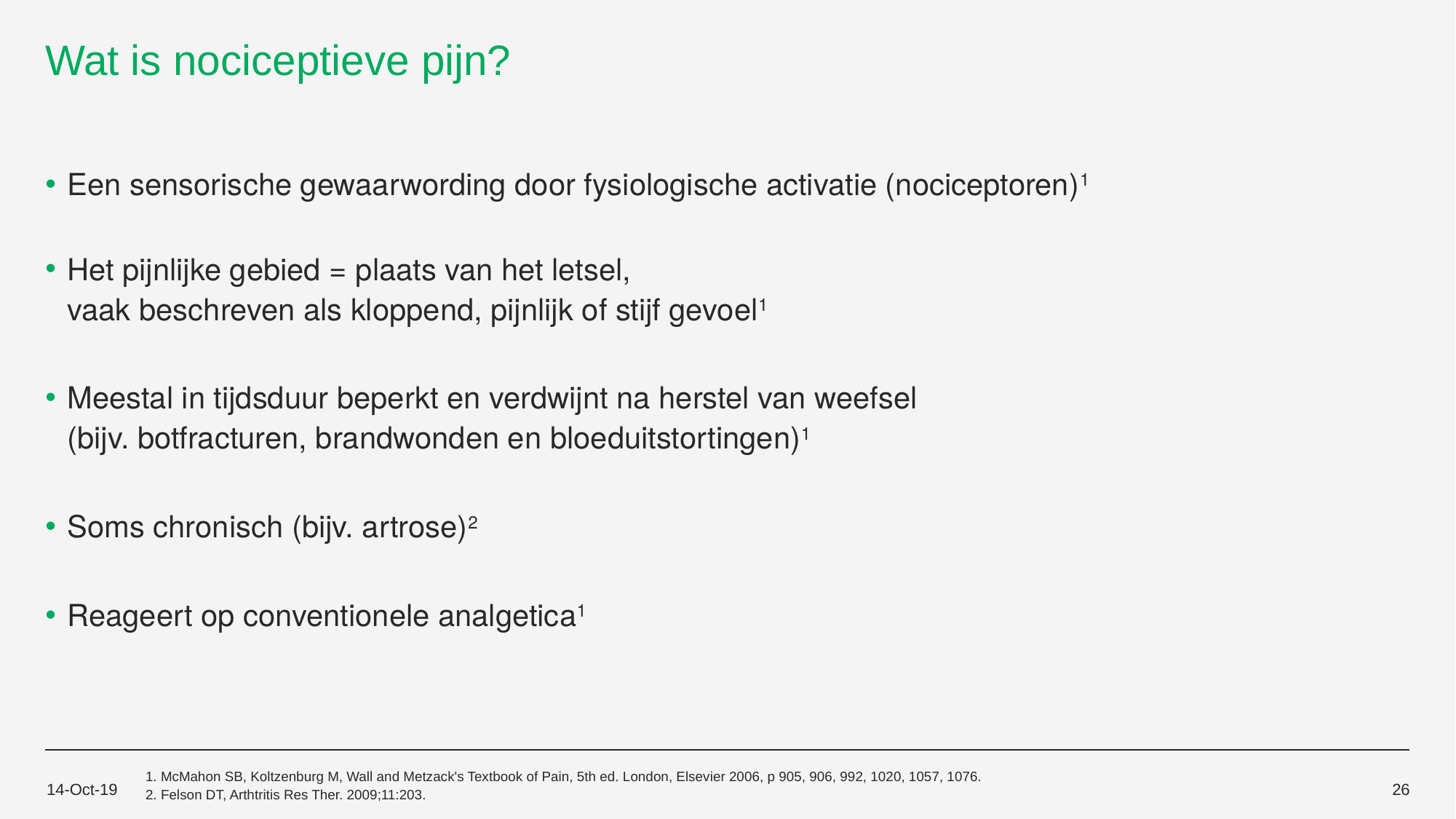

# Wat is nociceptieve pijn?
Een sensorische gewaarwording door fysiologische activatie (nociceptoren)1
Het pijnlijke gebied = plaats van het letsel,
vaak beschreven als kloppend, pijnlijk of stijf gevoel1
Meestal in tijdsduur beperkt en verdwijnt na herstel van weefsel
(bijv. botfracturen, brandwonden en bloeduitstortingen)1
Soms chronisch (bijv. artrose)2
Reageert op conventionele analgetica1
1. McMahon SB, Koltzenburg M, Wall and Metzack's Textbook of Pain, 5th ed. London, Elsevier 2006, p 905, 906, 992, 1020, 1057, 1076.
2. Felson DT, Arthtritis Res Ther. 2009;11:203.
14-Oct-19
26